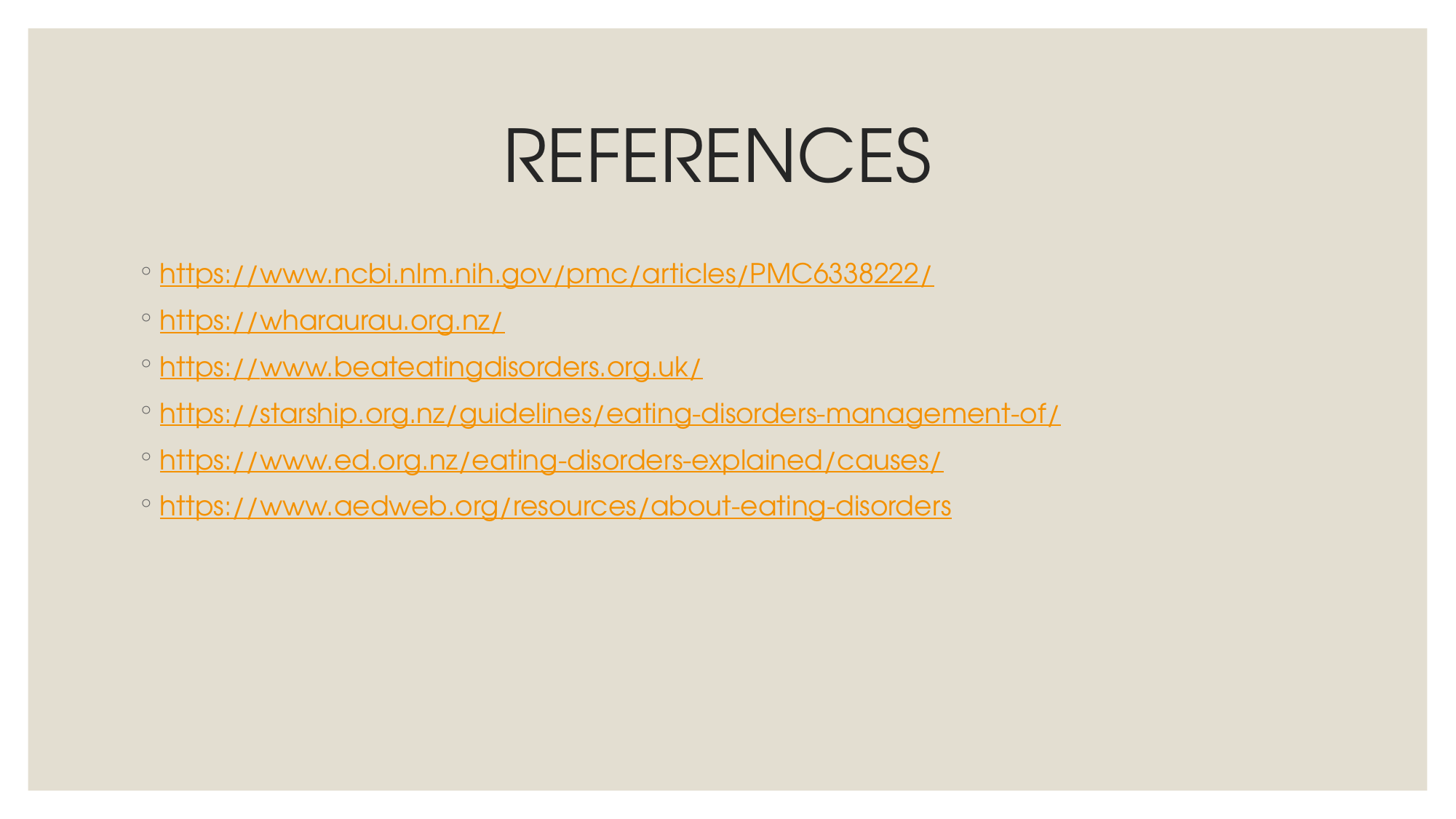

# REFERENCES
https://www.ncbi.nlm.nih.gov/pmc/articles/PMC6338222/
https://wharaurau.org.nz/
https://www.beateatingdisorders.org.uk/
https://starship.org.nz/guidelines/eating-disorders-management-of/
https://www.ed.org.nz/eating-disorders-explained/causes/
https://www.aedweb.org/resources/about-eating-disorders